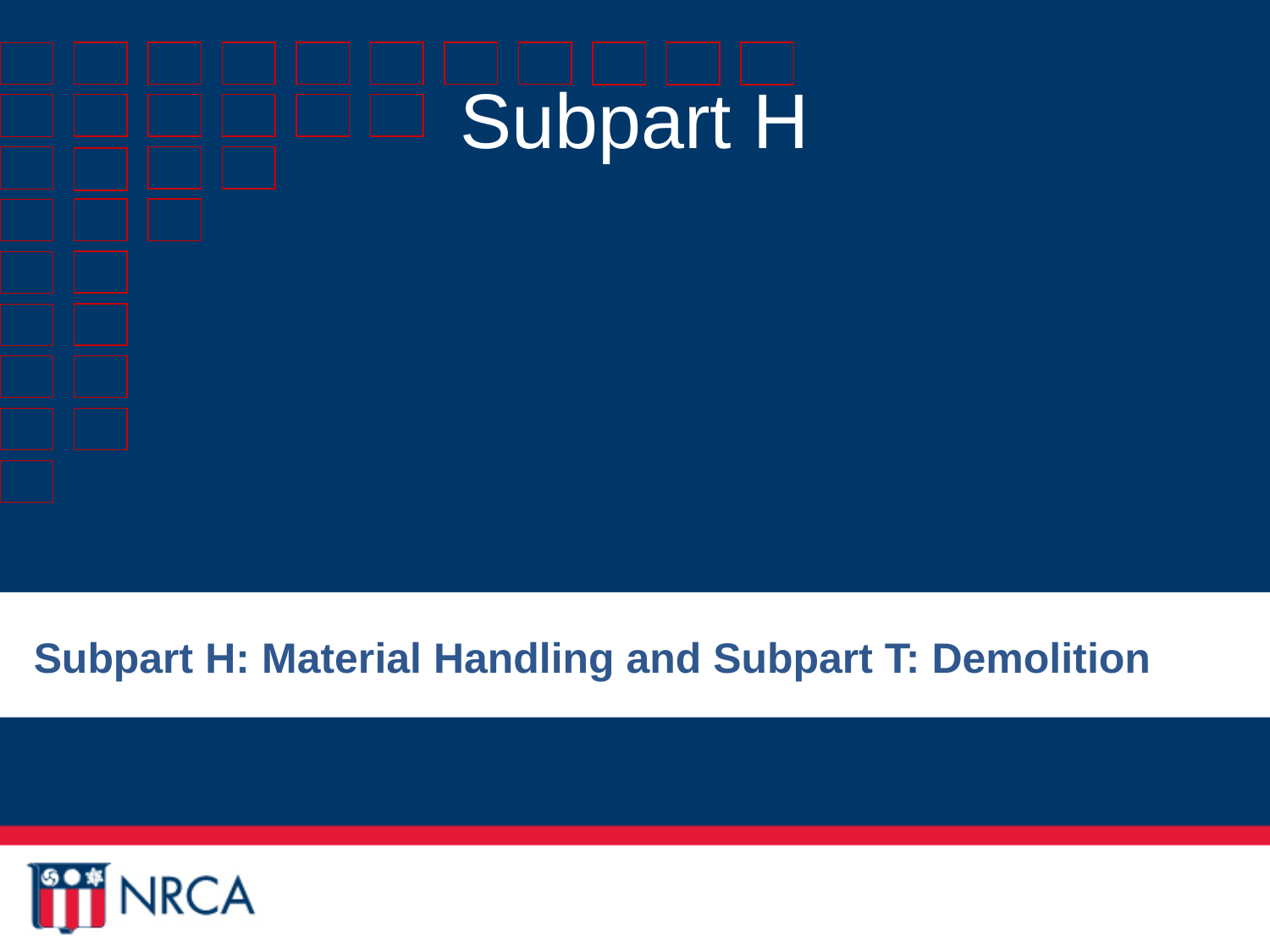

# Subpart H

Subpart H: Material Handling and Subpart T: Demolition
20